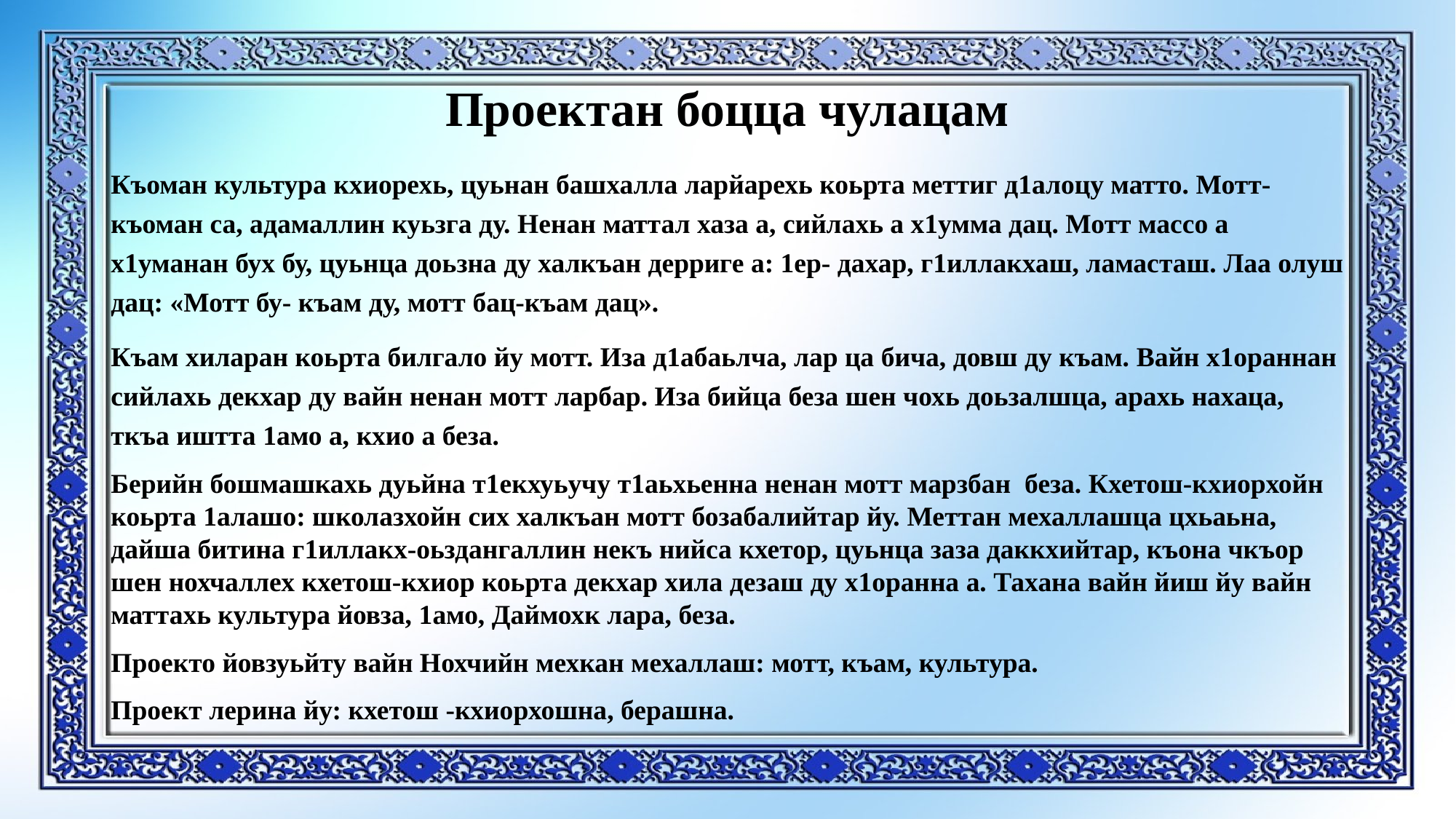

# Проектан боцца чулацам
Къоман культура кхиорехь, цуьнан башхалла ларйарехь коьрта меттиг д1алоцу матто. Мотт-къоман са, адамаллин куьзга ду. Ненан маттал хаза а, сийлахь а х1умма дац. Мотт массо а х1уманан бух бу, цуьнца доьзна ду халкъан дерриге а: 1ер- дахар, г1иллакхаш, ламасташ. Лаа олуш дац: «Мотт бу- къам ду, мотт бац-къам дац».
Къам хиларан коьрта билгало йу мотт. Иза д1абаьлча, лар ца бича, довш ду къам. Вайн х1ораннан сийлахь декхар ду вайн ненан мотт ларбар. Иза бийца беза шен чохь доьзалшца, арахь нахаца, ткъа иштта 1амо а, кхио а беза.
Берийн бошмашкахь дуьйна т1екхуьучу т1аьхьенна ненан мотт марзбан  беза. Кхетош-кхиорхойн коьрта 1алашо: школазхойн сих халкъан мотт бозабалийтар йу. Меттан мехаллашца цхьаьна, дайша битина г1иллакх-оьздангаллин некъ нийса кхетор, цуьнца заза даккхийтар, къона чкъор шен нохчаллех кхетош-кхиор коьрта декхар хила дезаш ду х1оранна а. Тахана вайн йиш йу вайн маттахь культура йовза, 1амо, Даймохк лара, беза.
Проекто йовзуьйту вайн Нохчийн мехкан мехаллаш: мотт, къам, культура.
Проект лерина йу: кхетош -кхиорхошна, берашна.